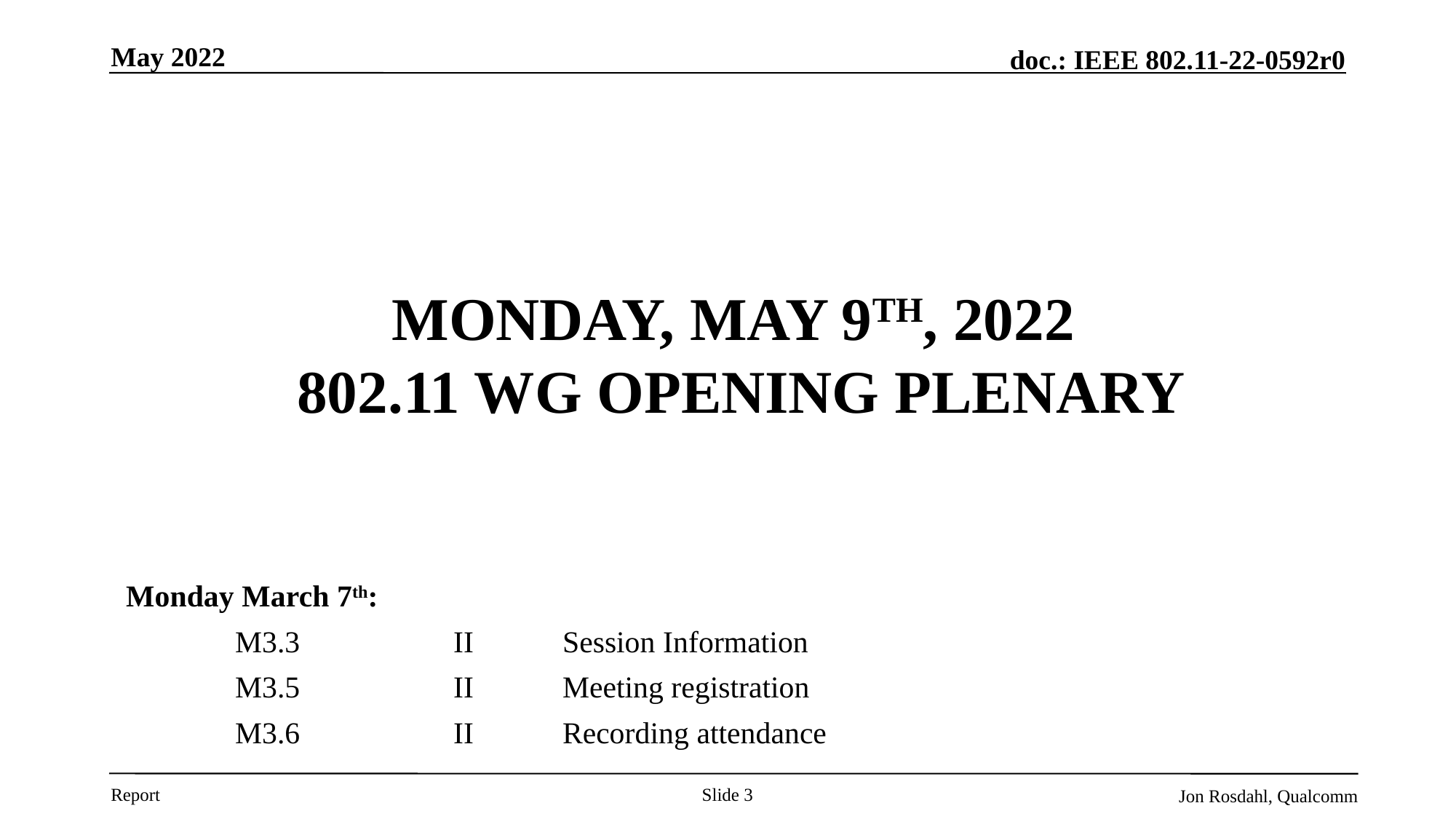

May 2022
# Monday, MaY 9th, 2022 802.11 WG Opening Plenary
Monday March 7th:
	M3.3		II	Session Information
	M3.5		II	Meeting registration
	M3.6		II 	Recording attendance
Slide 3
Jon Rosdahl, Qualcomm